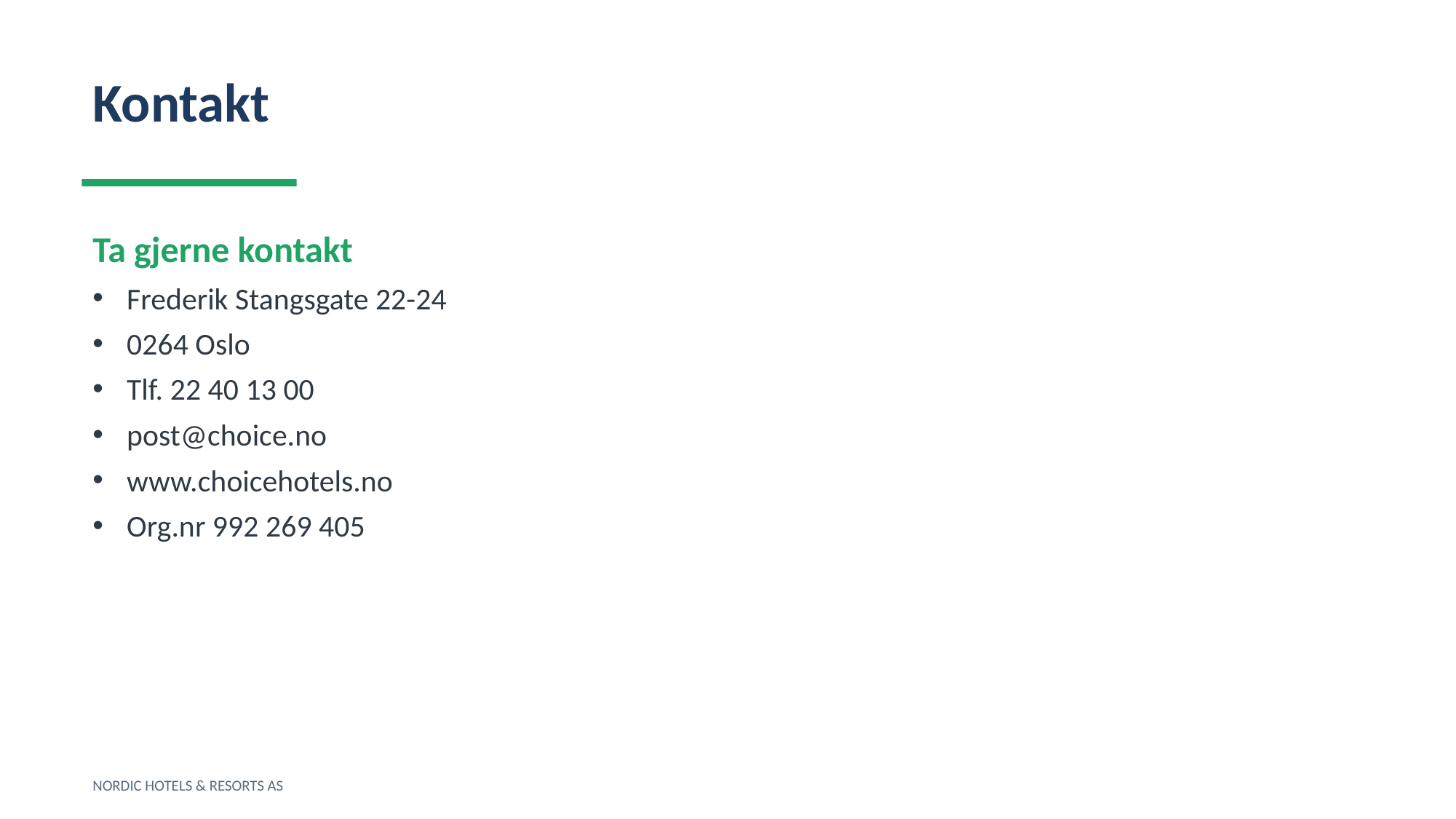

Kontakt

Ta gjerne kontakt
Frederik Stangsgate 22-24
0264 Oslo
Tlf. 22 40 13 00
post@choice.no
www.choicehotels.no
Org.nr 992 269 405
NORDIC HOTELS & RESORTS AS